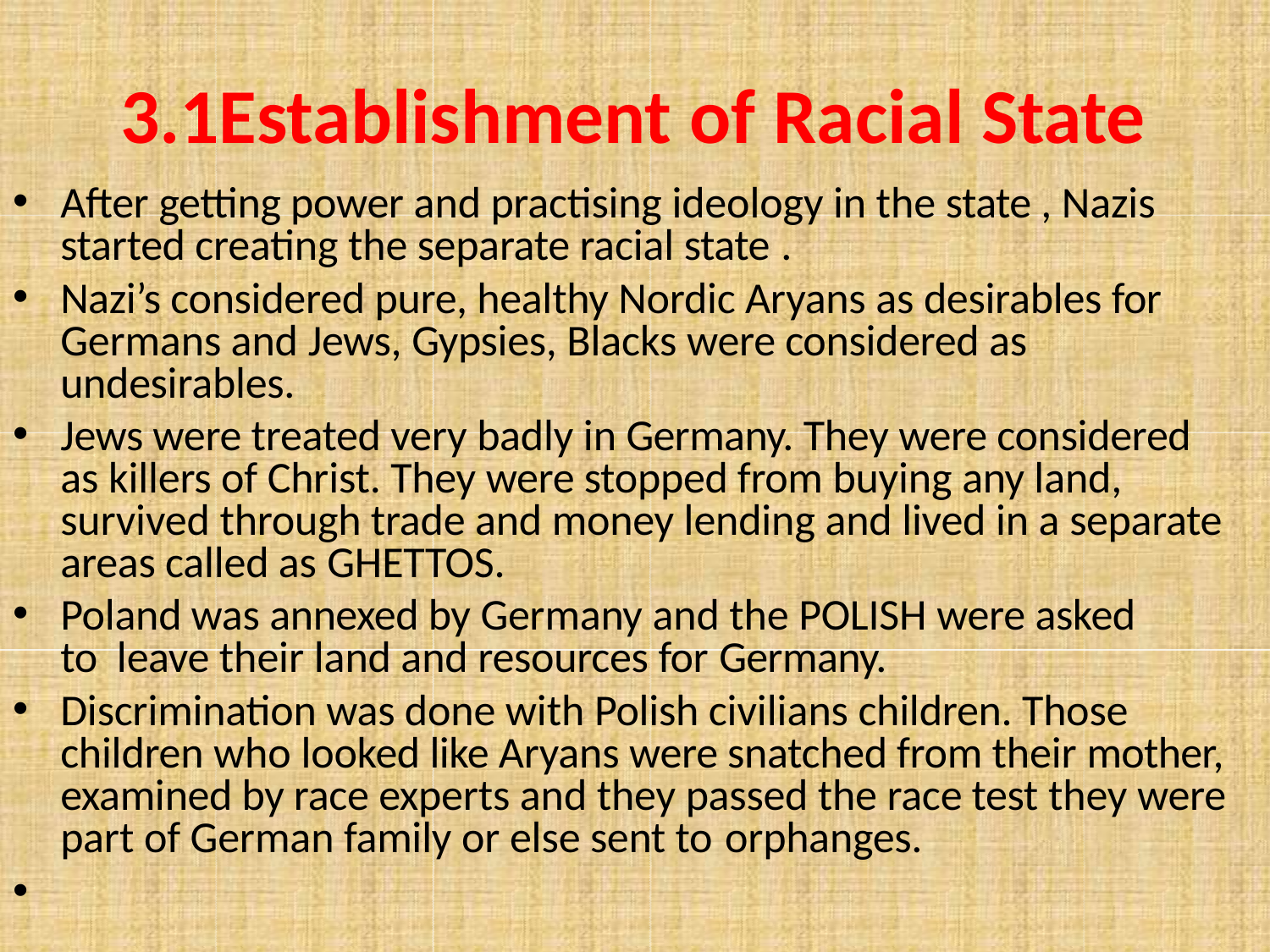

# 3.1Establishment of Racial State
After getting power and practising ideology in the state , Nazis  started creating the separate racial state .
Nazi’s considered pure, healthy Nordic Aryans as desirables for  Germans and Jews, Gypsies, Blacks were considered as  undesirables.
Jews were treated very badly in Germany. They were considered  as killers of Christ. They were stopped from buying any land,  survived through trade and money lending and lived in a separate  areas called as GHETTOS.
Poland was annexed by Germany and the POLISH were asked to  leave their land and resources for Germany.
Discrimination was done with Polish civilians children. Those  children who looked like Aryans were snatched from their mother,  examined by race experts and they passed the race test they were  part of German family or else sent to orphanges.
•